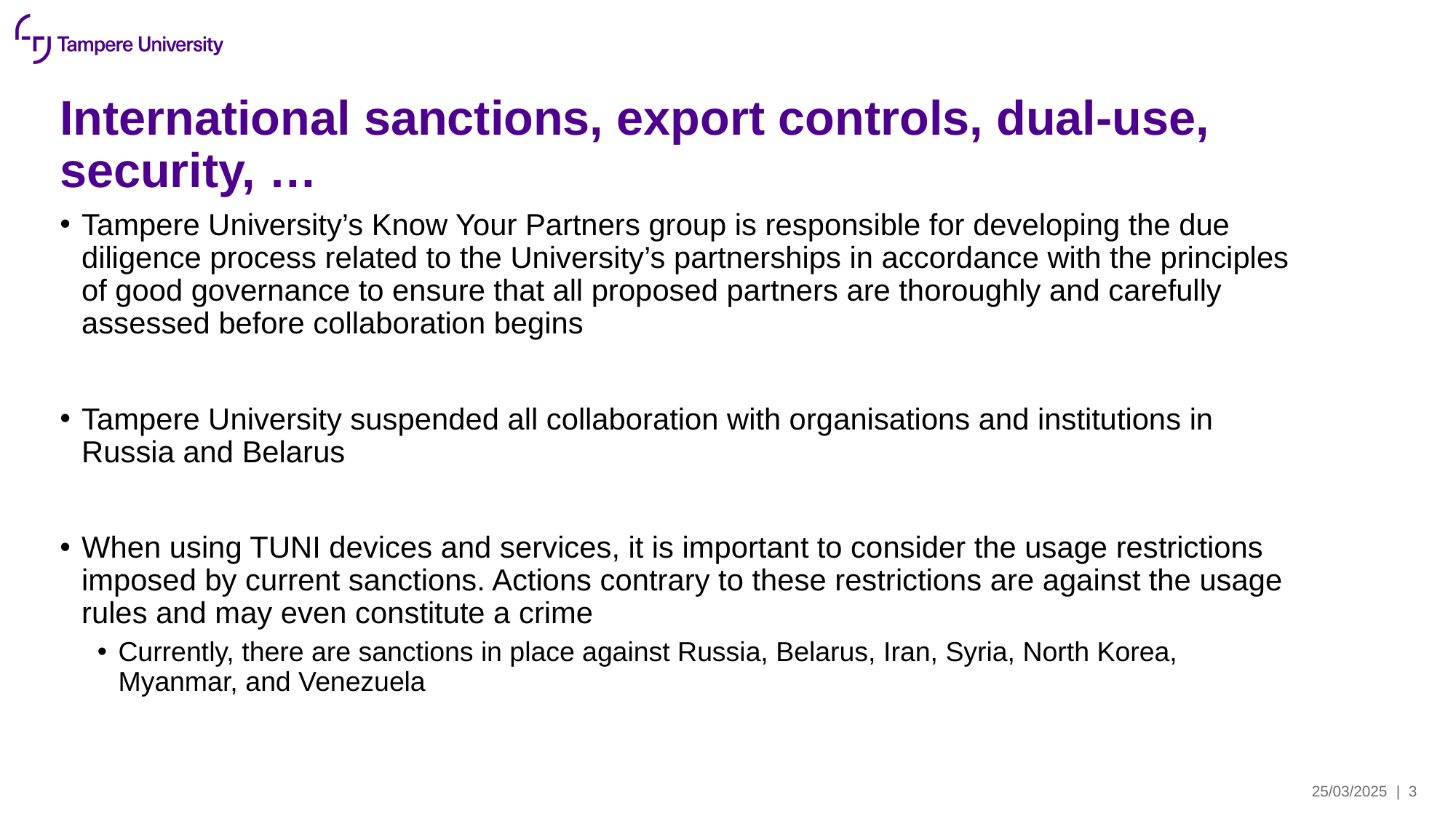

# International sanctions, export controls, dual-use, security, …
Tampere University’s Know Your Partners group is responsible for developing the due diligence process related to the University’s partnerships in accordance with the principles of good governance to ensure that all proposed partners are thoroughly and carefully assessed before collaboration begins

Tampere University suspended all collaboration with organisations and institutions in Russia and Belarus

When using TUNI devices and services, it is important to consider the usage restrictions imposed by current sanctions. Actions contrary to these restrictions are against the usage rules and may even constitute a crime
Currently, there are sanctions in place against Russia, Belarus, Iran, Syria, North Korea, Myanmar, and Venezuela

25/03/2025
|  3